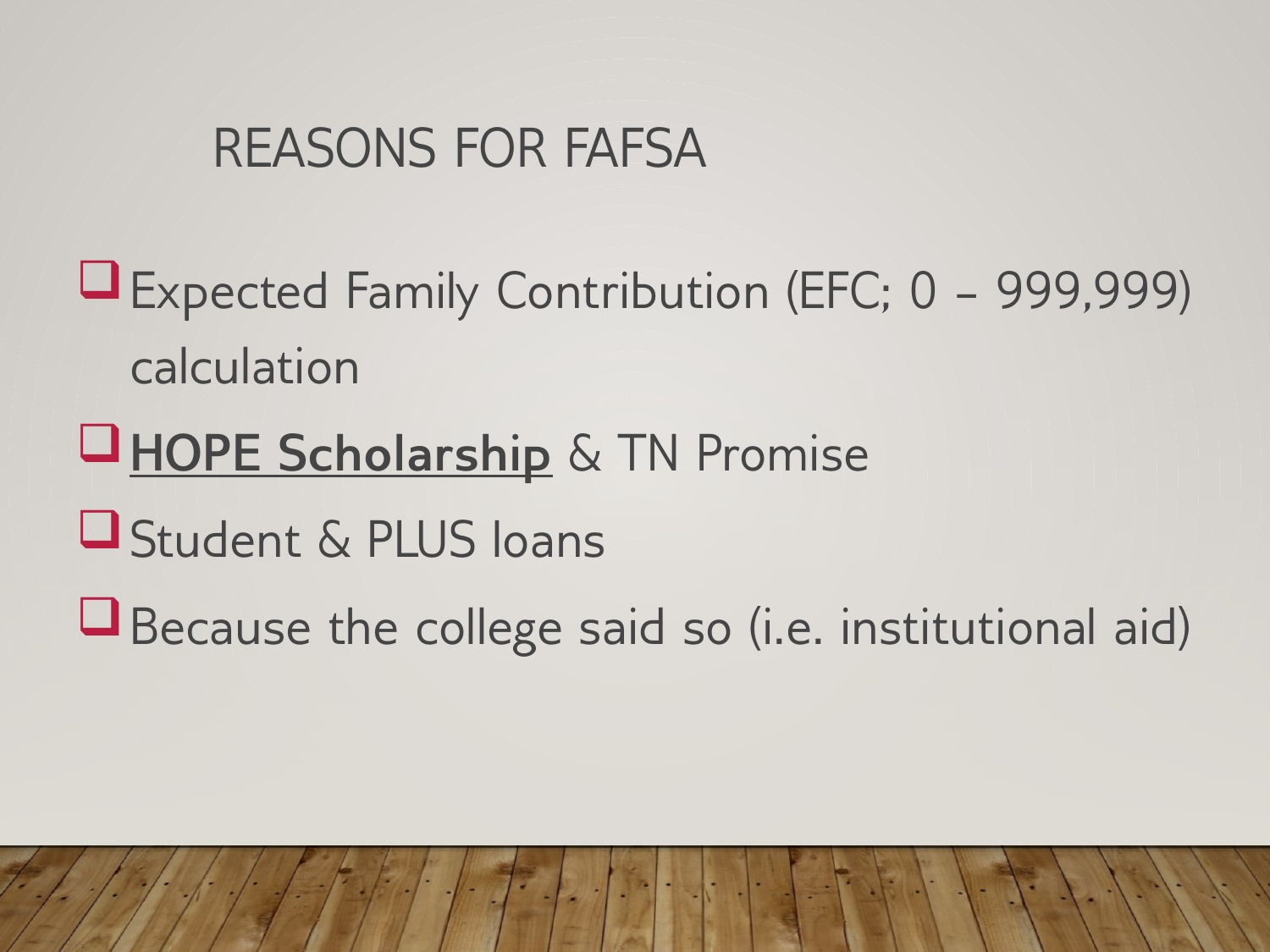

# Reasons for FAFSA
Expected Family Contribution (EFC; 0 – 999,999) calculation
HOPE Scholarship & TN Promise
Student & PLUS loans
Because the college said so (i.e. institutional aid)